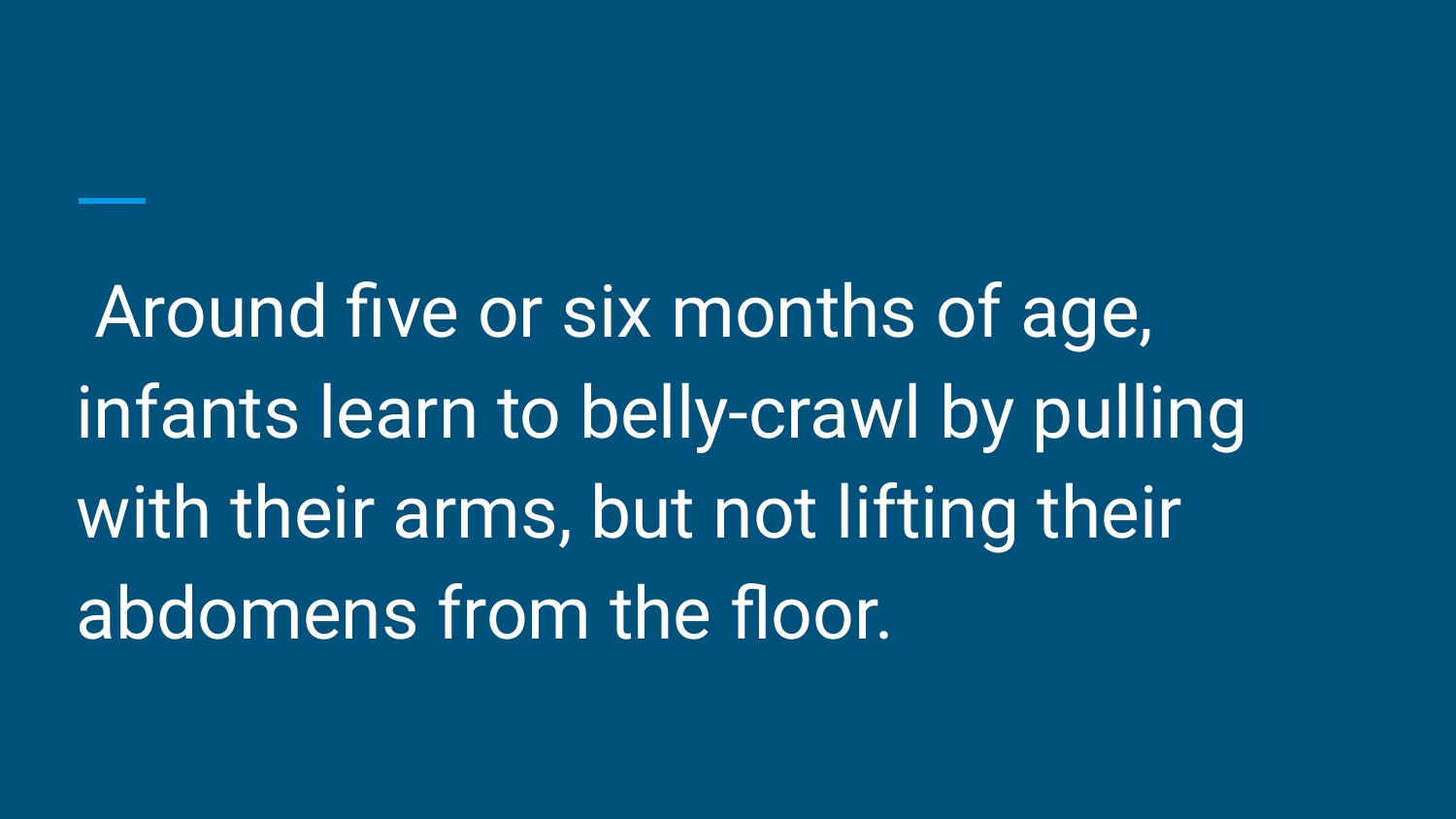

#
 Around five or six months of age, infants learn to belly-crawl by pulling with their arms, but not lifting their abdomens from the floor.